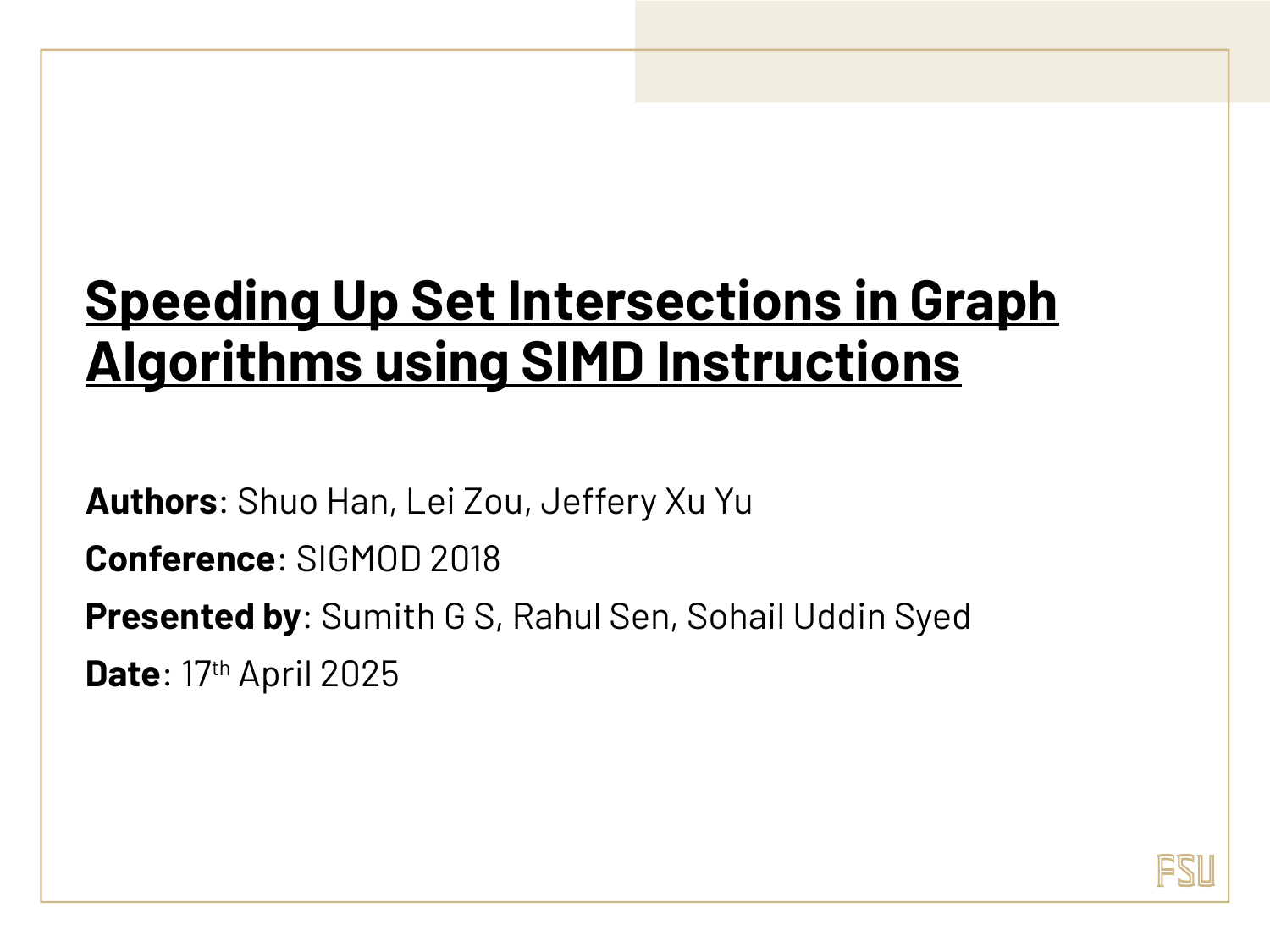

# Speeding Up Set Intersections in Graph Algorithms using SIMD Instructions
Authors: Shuo Han, Lei Zou, Jeffery Xu Yu
Conference: SIGMOD 2018
Presented by: Sumith G S, Rahul Sen, Sohail Uddin Syed
Date: 17th April 2025